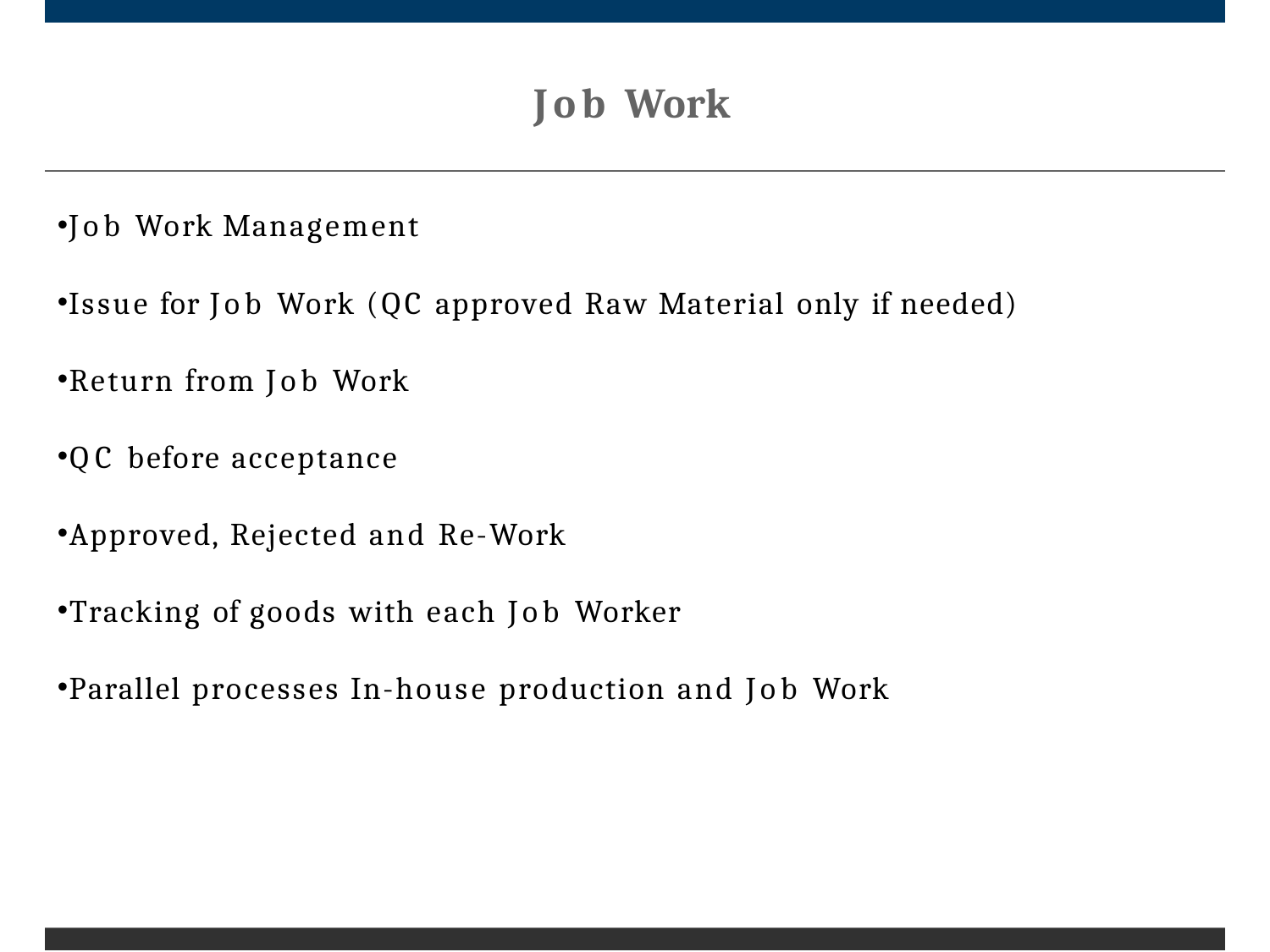

# Job Work
Job Work Management

Issue for Job Work (QC approved Raw Material only if needed)

Return from Job Work

QC before acceptance

Approved, Rejected and Re-Work

Tracking of goods with each Job Worker

Parallel processes In-house production and Job Work